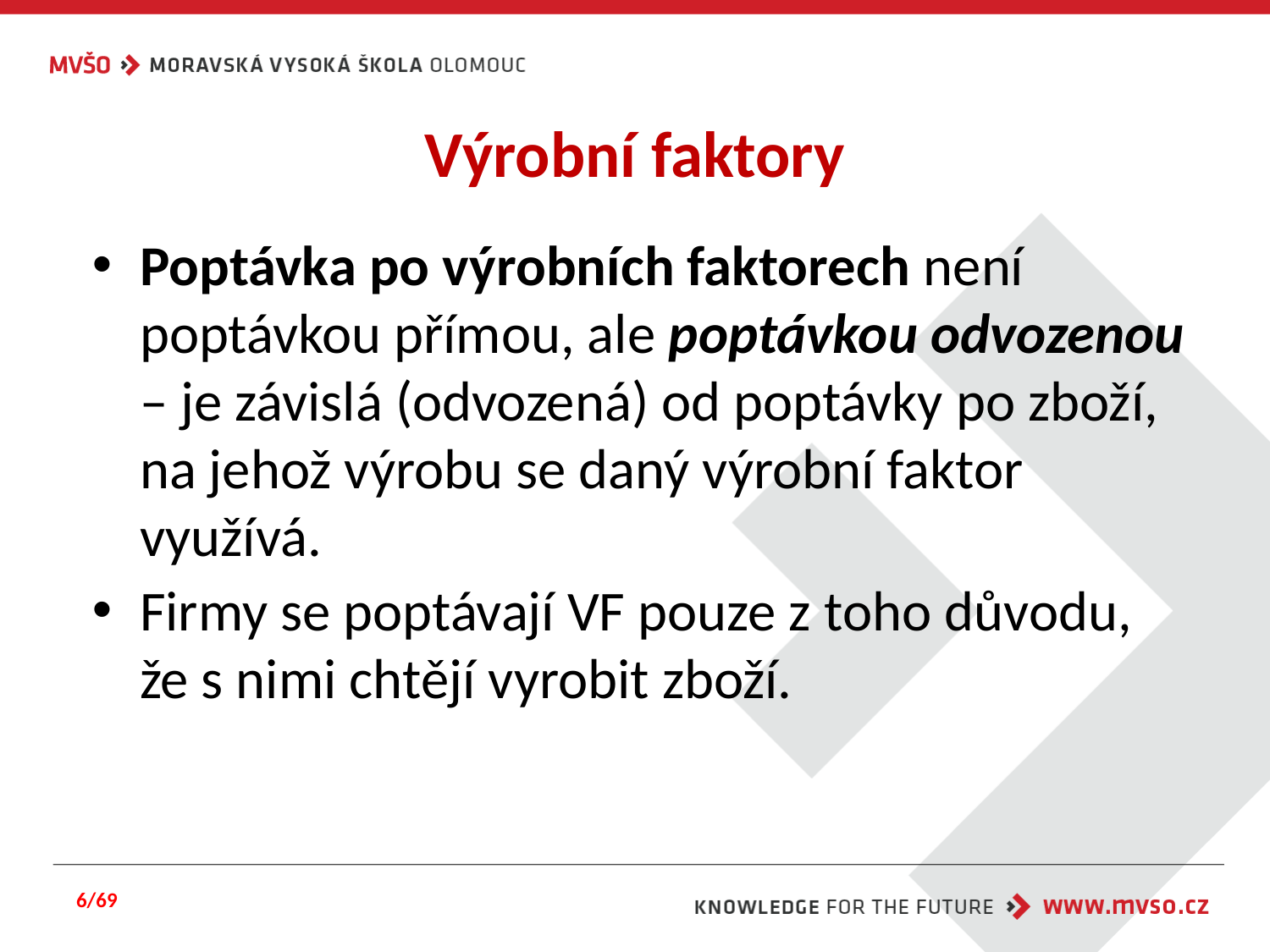

# Výrobní faktory
Poptávka po výrobních faktorech není poptávkou přímou, ale poptávkou odvozenou – je závislá (odvozená) od poptávky po zboží, na jehož výrobu se daný výrobní faktor využívá.
Firmy se poptávají VF pouze z toho důvodu, že s nimi chtějí vyrobit zboží.
6/69